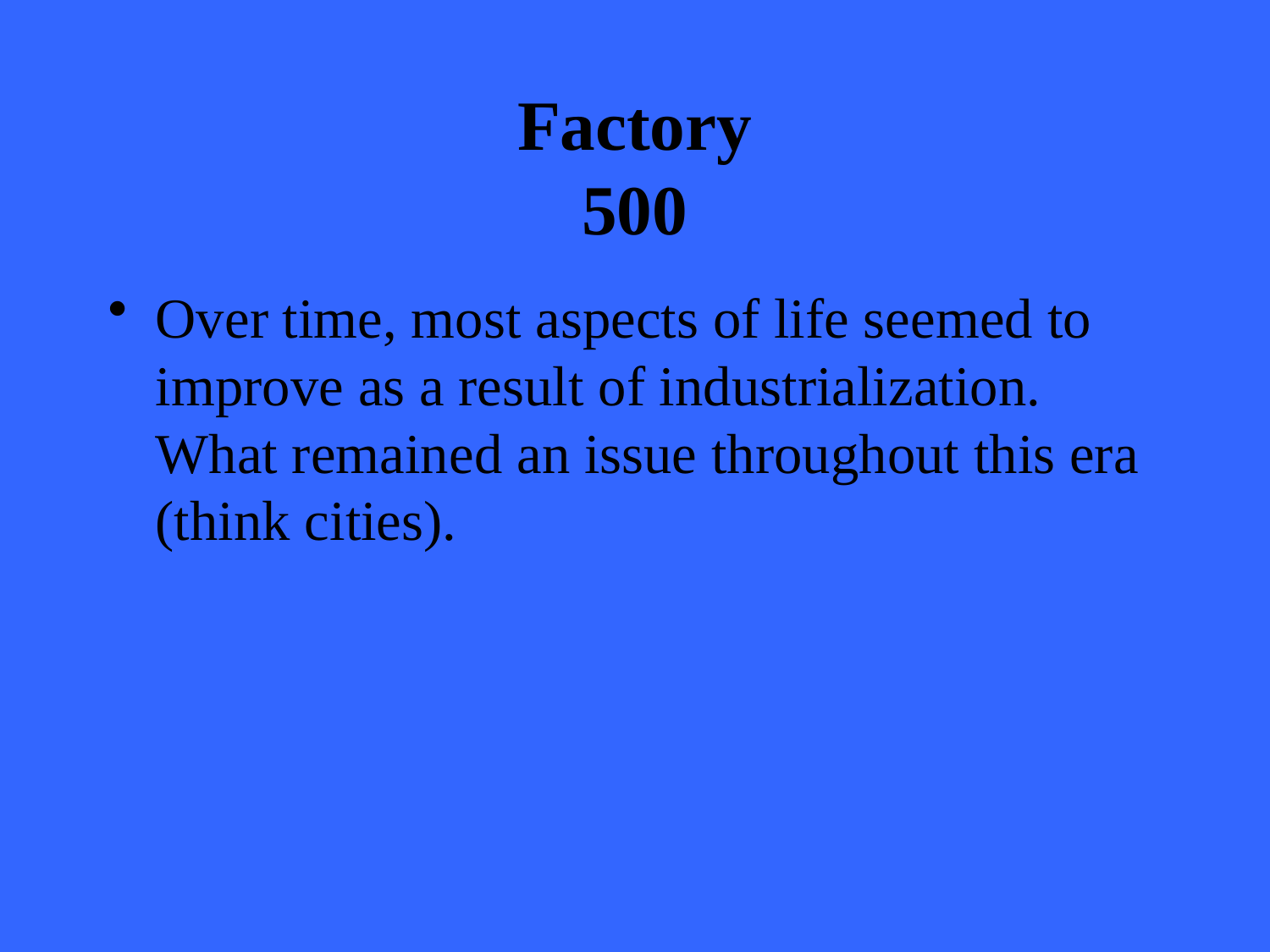

# Factory 500
Over time, most aspects of life seemed to improve as a result of industrialization.  What remained an issue throughout this era (think cities).